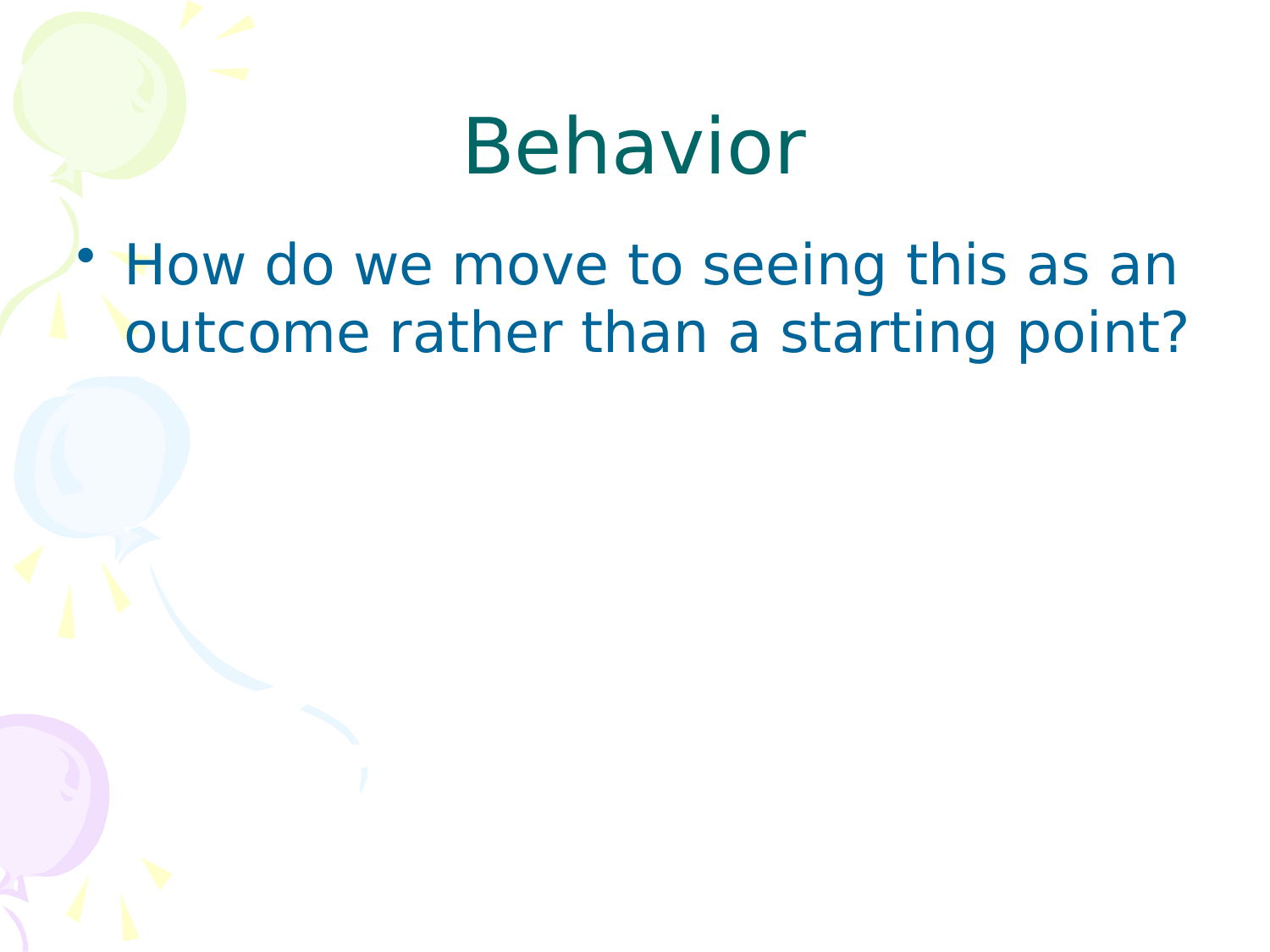

# Behavior
How do we move to seeing this as an outcome rather than a starting point?